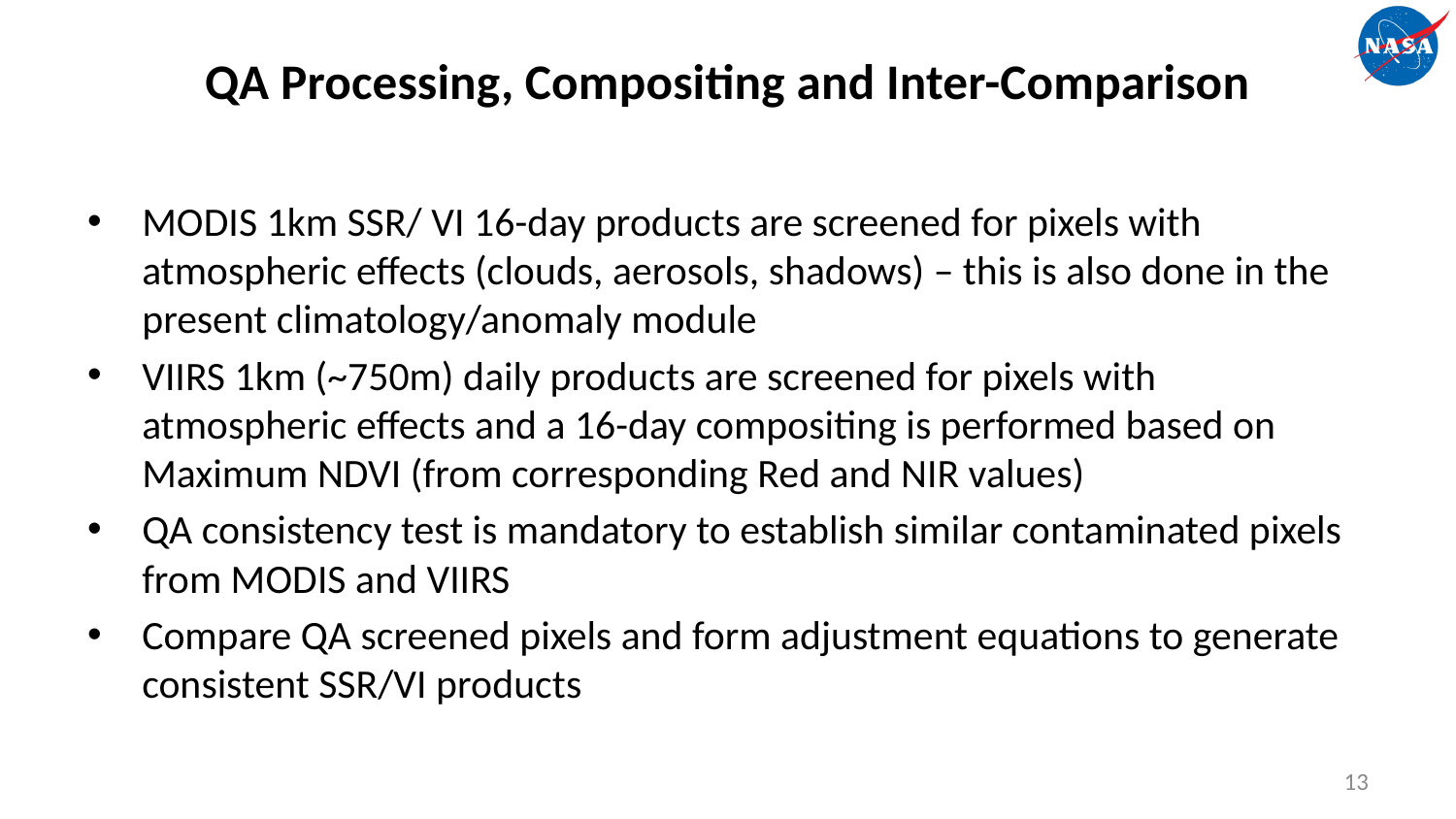

# QA Processing, Compositing and Inter-Comparison
MODIS 1km SSR/ VI 16-day products are screened for pixels with atmospheric effects (clouds, aerosols, shadows) – this is also done in the present climatology/anomaly module
VIIRS 1km (~750m) daily products are screened for pixels with atmospheric effects and a 16-day compositing is performed based on Maximum NDVI (from corresponding Red and NIR values)
QA consistency test is mandatory to establish similar contaminated pixels from MODIS and VIIRS
Compare QA screened pixels and form adjustment equations to generate consistent SSR/VI products
13